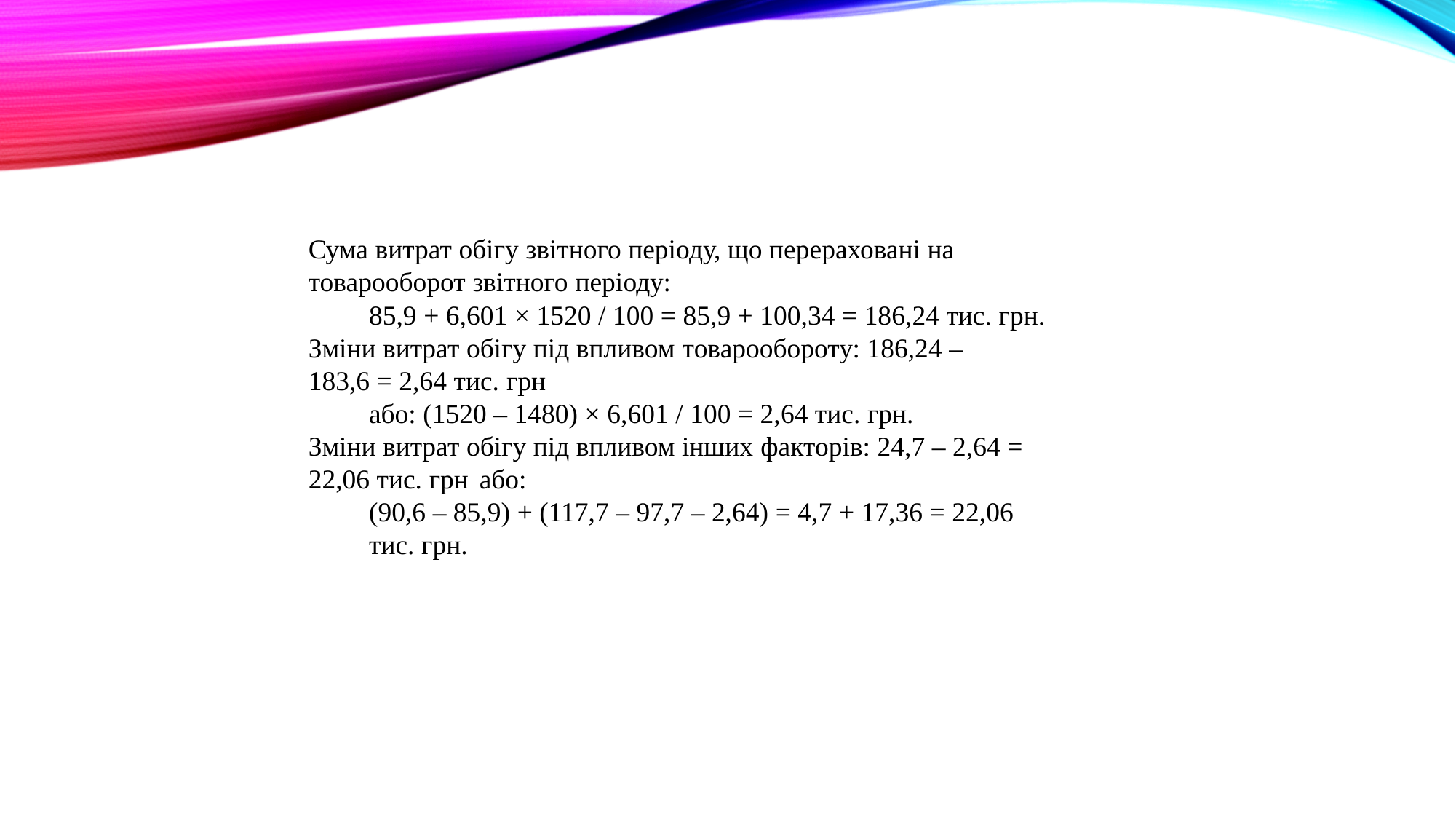

Сума витрат обігу звітного періоду, що перераховані на товарооборот звітного періоду:
85,9 + 6,601 × 1520 / 100 = 85,9 + 100,34 = 186,24 тис. грн.
Зміни витрат обігу під впливом товарообороту: 186,24 – 183,6 = 2,64 тис. грн
або: (1520 – 1480) × 6,601 / 100 = 2,64 тис. грн.
Зміни витрат обігу під впливом інших факторів: 24,7 – 2,64 = 22,06 тис. грн або:
(90,6 – 85,9) + (117,7 – 97,7 – 2,64) = 4,7 + 17,36 = 22,06 тис. грн.